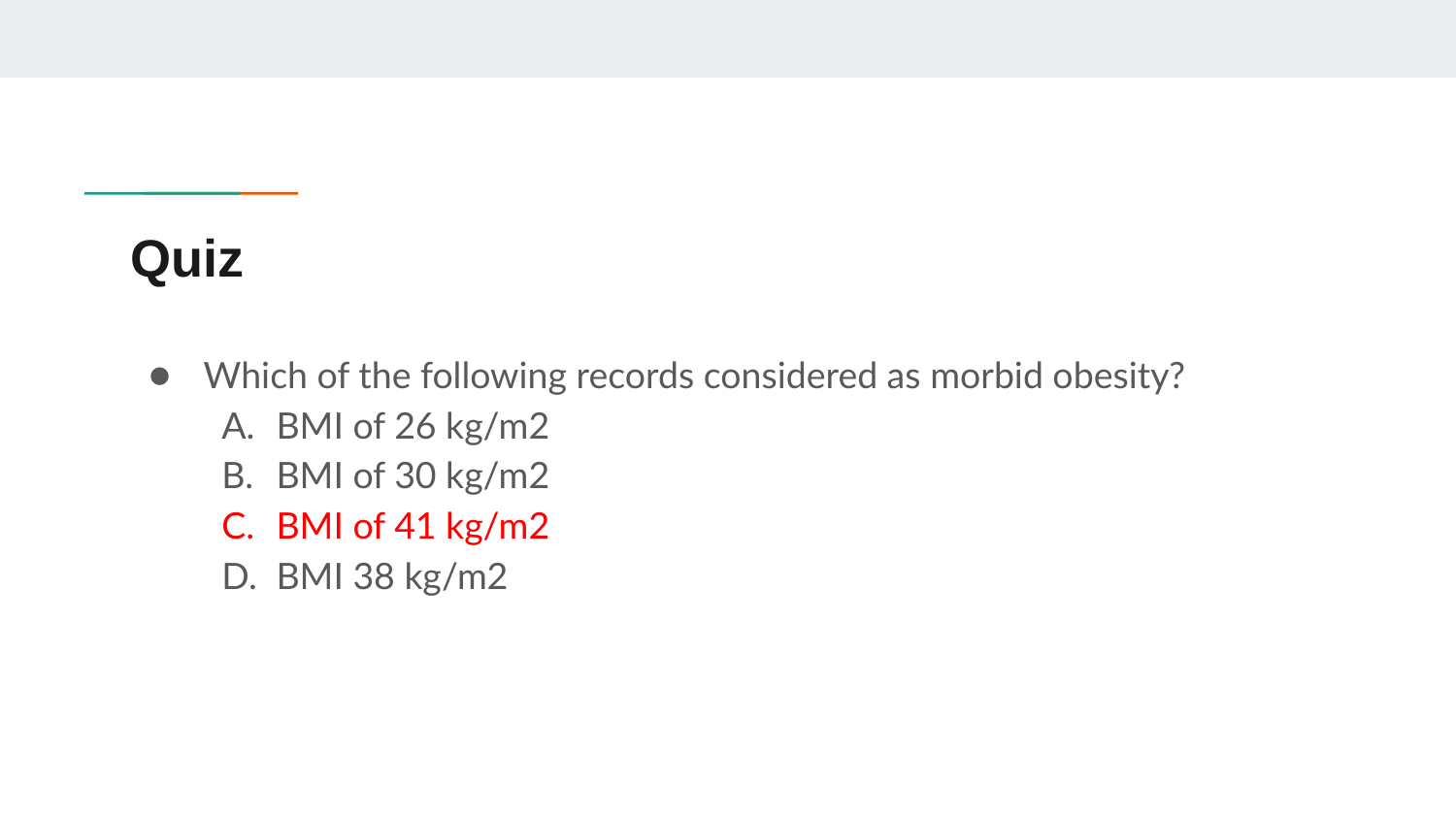

# Quiz
Which of the following records considered as morbid obesity?
BMI of 26 kg/m2
BMI of 30 kg/m2
BMI of 41 kg/m2
BMI 38 kg/m2